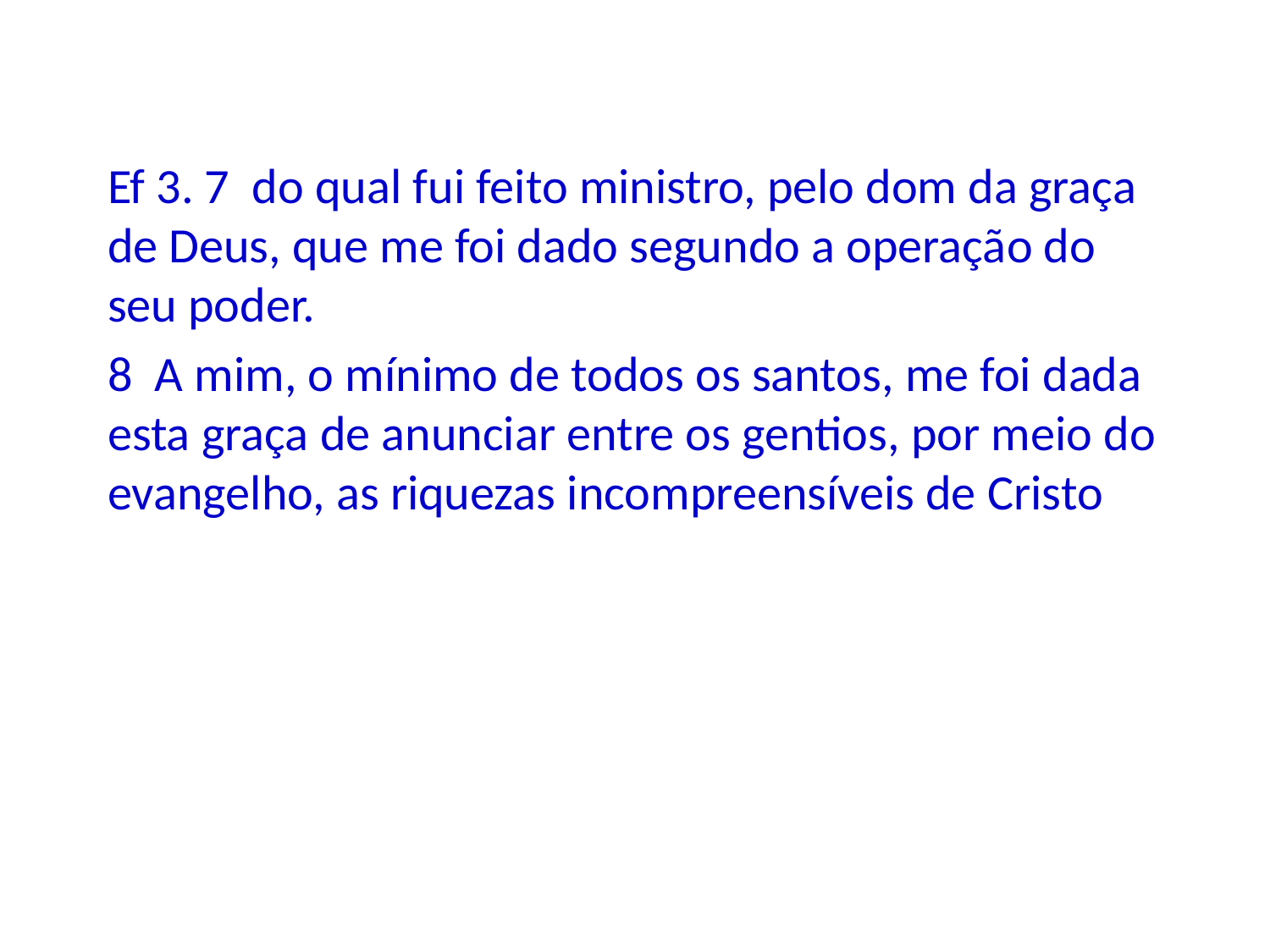

Ef 3. 7  do qual fui feito ministro, pelo dom da graça de Deus, que me foi dado segundo a operação do seu poder.
8  A mim, o mínimo de todos os santos, me foi dada esta graça de anunciar entre os gentios, por meio do evangelho, as riquezas incompreensíveis de Cristo